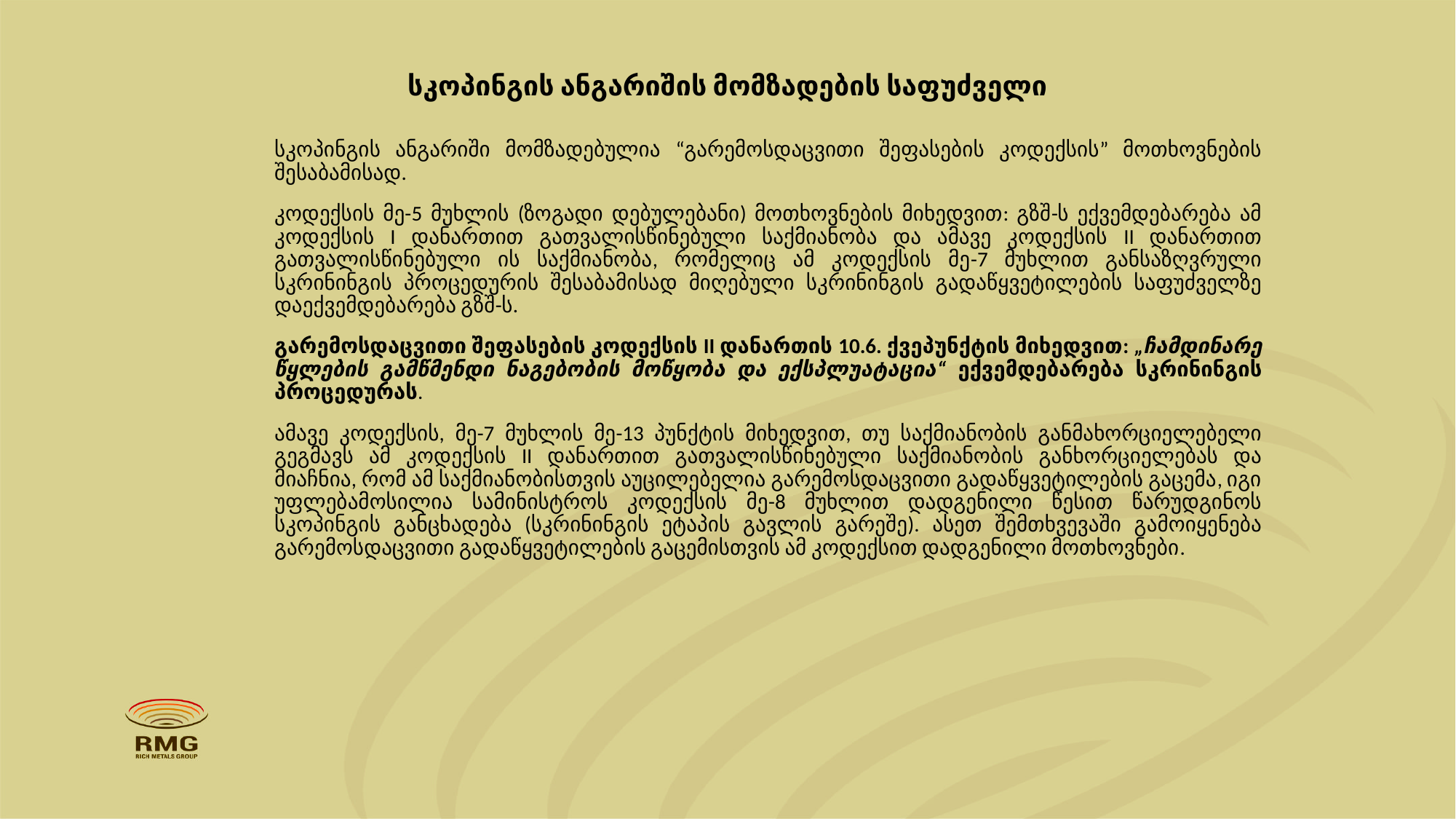

# სკოპინგის ანგარიშის მომზადების საფუძველი
სკოპინგის ანგარიში მომზადებულია “გარემოსდაცვითი შეფასების კოდექსის” მოთხოვნების შესაბამისად.
კოდექსის მე-5 მუხლის (ზოგადი დებულებანი) მოთხოვნების მიხედვით: გზშ-ს ექვემდებარება ამ კოდექსის I დანართით გათვალისწინებული საქმიანობა და ამავე კოდექსის II დანართით გათვალისწინებული ის საქმიანობა, რომელიც ამ კოდექსის მე-7 მუხლით განსაზღვრული სკრინინგის პროცედურის შესაბამისად მიღებული სკრინინგის გადაწყვეტილების საფუძველზე დაექვემდებარება გზშ-ს.
გარემოსდაცვითი შეფასების კოდექსის II დანართის 10.6. ქვეპუნქტის მიხედვით: „ჩამდინარე წყლების გამწმენდი ნაგებობის მოწყობა და ექსპლუატაცია“ ექვემდებარება სკრინინგის პროცედურას.
ამავე კოდექსის, მე-7 მუხლის მე-13 პუნქტის მიხედვით, თუ საქმიანობის განმახორციელებელი გეგმავს ამ კოდექსის II დანართით გათვალისწინებული საქმიანობის განხორციელებას და მიაჩნია, რომ ამ საქმიანობისთვის აუცილებელია გარემოსდაცვითი გადაწყვეტილების გაცემა, იგი უფლებამოსილია სამინისტროს კოდექსის მე-8 მუხლით დადგენილი წესით წარუდგინოს სკოპინგის განცხადება (სკრინინგის ეტაპის გავლის გარეშე). ასეთ შემთხვევაში გამოიყენება გარემოსდაცვითი გადაწყვეტილების გაცემისთვის ამ კოდექსით დადგენილი მოთხოვნები.